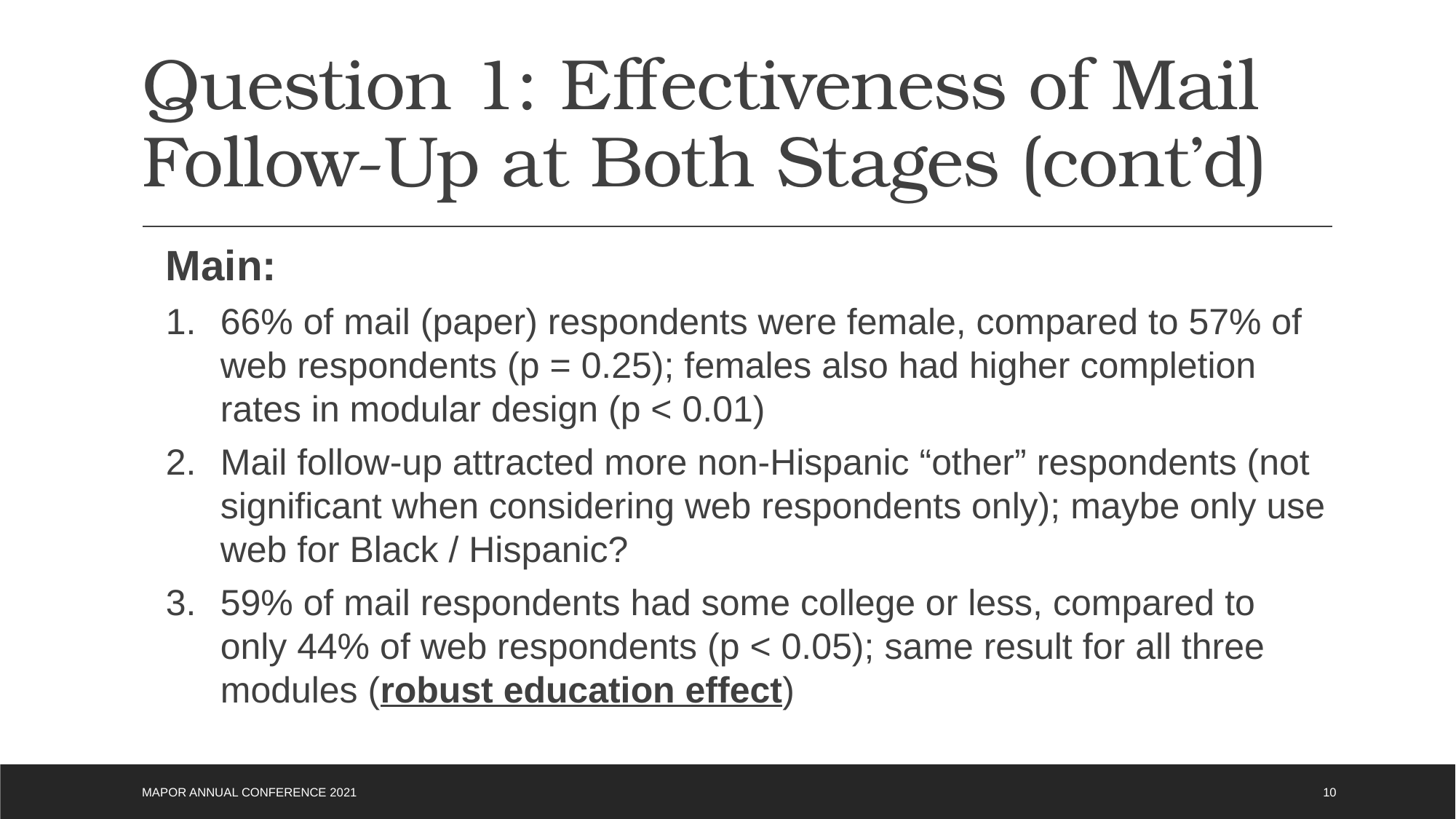

# Question 1: Effectiveness of Mail Follow-Up at Both Stages (cont’d)
Main:
66% of mail (paper) respondents were female, compared to 57% of web respondents (p = 0.25); females also had higher completion rates in modular design (p < 0.01)
Mail follow-up attracted more non-Hispanic “other” respondents (not significant when considering web respondents only); maybe only use web for Black / Hispanic?
59% of mail respondents had some college or less, compared to only 44% of web respondents (p < 0.05); same result for all three modules (robust education effect)
MAPOR Annual Conference 2021
10